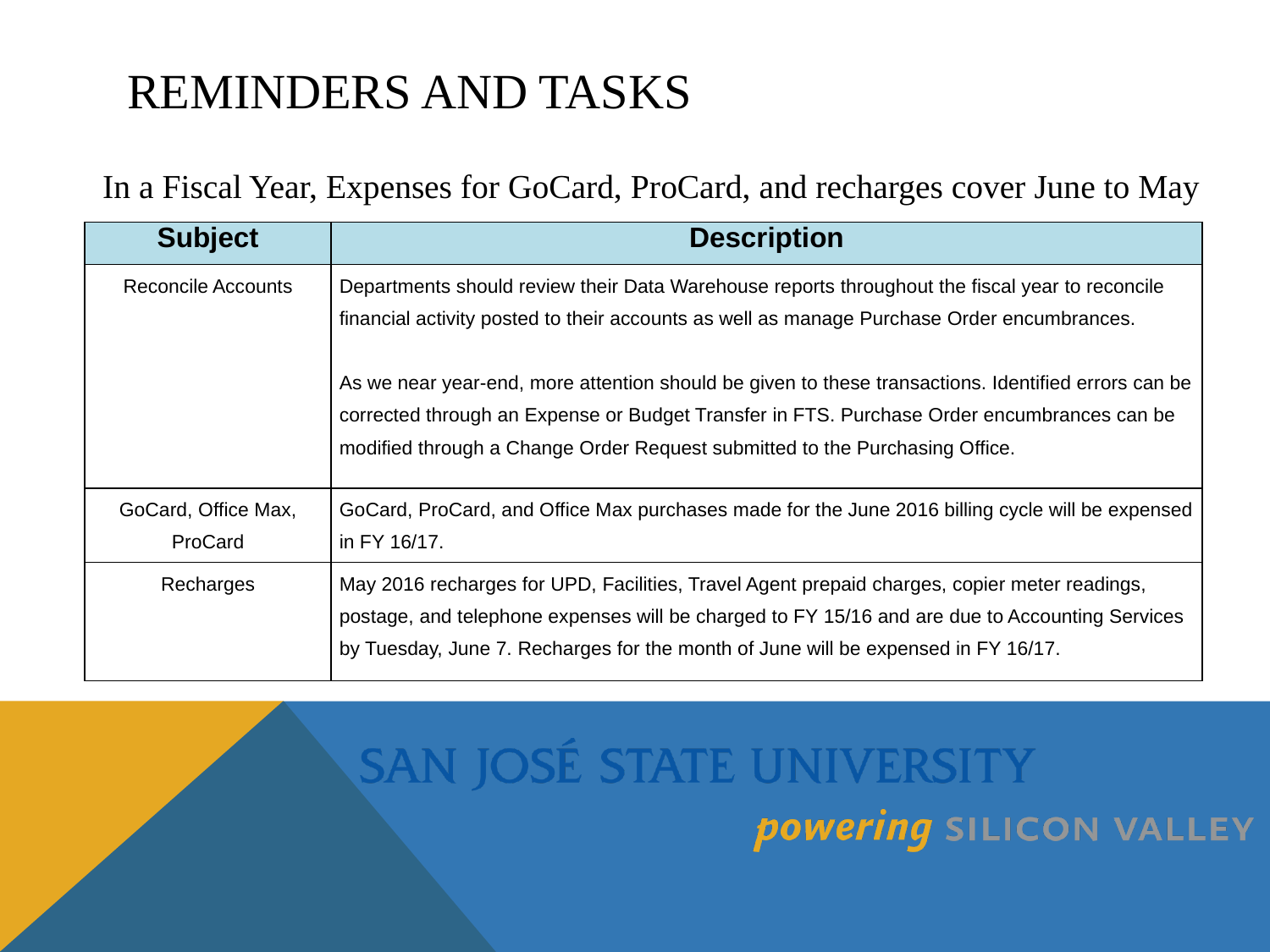

# Reminders and Tasks
In a Fiscal Year, Expenses for GoCard, ProCard, and recharges cover June to May
| Subject | Description |
| --- | --- |
| Reconcile Accounts | Departments should review their Data Warehouse reports throughout the fiscal year to reconcile financial activity posted to their accounts as well as manage Purchase Order encumbrances. As we near year-end, more attention should be given to these transactions. Identified errors can be corrected through an Expense or Budget Transfer in FTS. Purchase Order encumbrances can be modified through a Change Order Request submitted to the Purchasing Office. |
| GoCard, Office Max, ProCard | GoCard, ProCard, and Office Max purchases made for the June 2016 billing cycle will be expensed in FY 16/17. |
| Recharges | May 2016 recharges for UPD, Facilities, Travel Agent prepaid charges, copier meter readings, postage, and telephone expenses will be charged to FY 15/16 and are due to Accounting Services by Tuesday, June 7. Recharges for the month of June will be expensed in FY 16/17. |